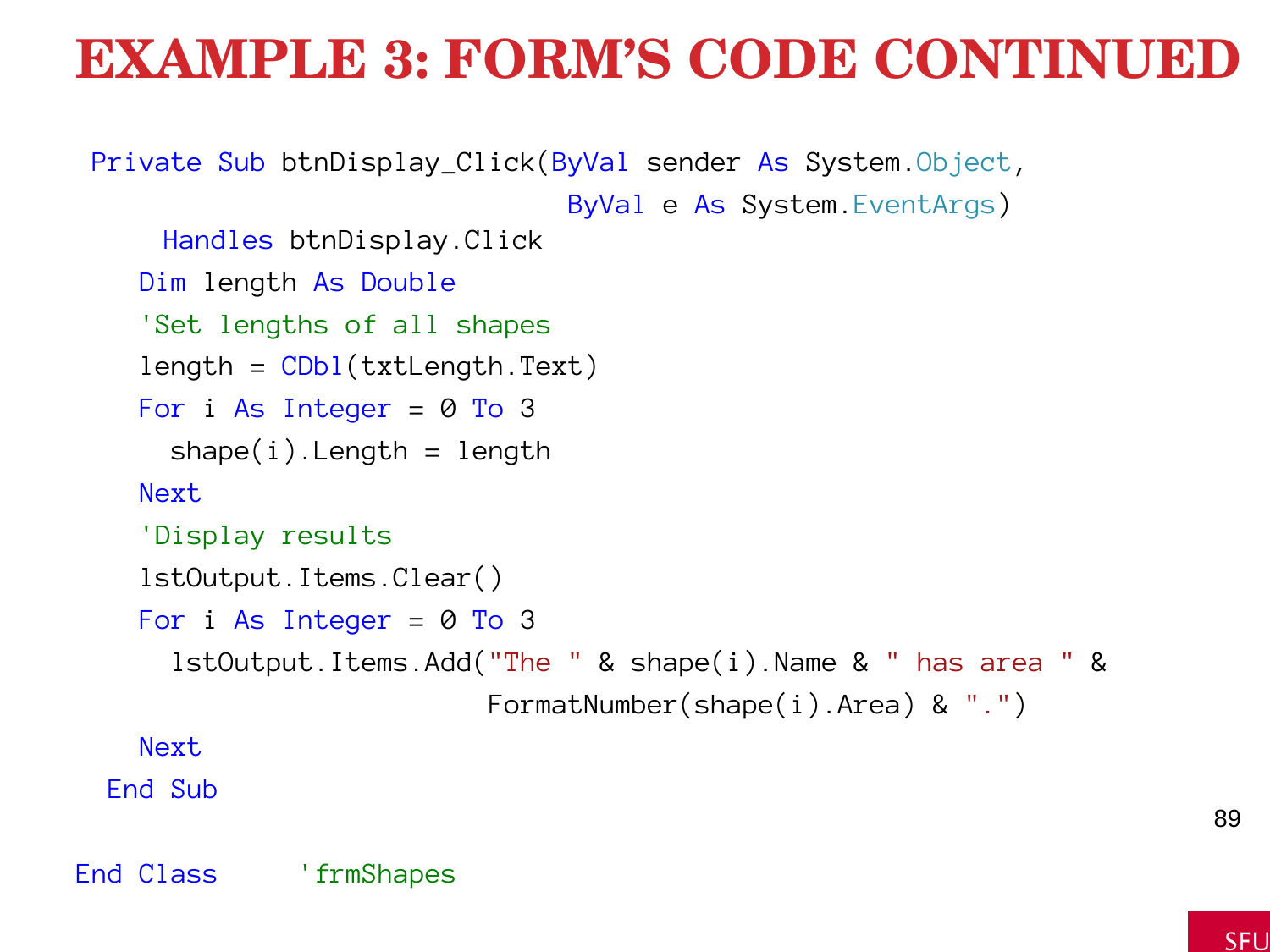

# Example 3: Form’s Code continued
 Private Sub btnDisplay_Click(ByVal sender As System.Object,
                               ByVal e As System.EventArgs)
				Handles btnDisplay.Click
    Dim length As Double
    'Set lengths of all shapes
    length = CDbl(txtLength.Text)
    For i As Integer = 0 To 3
      shape(i).Length = length
    Next
    'Display results
    lstOutput.Items.Clear()
    For i As Integer = 0 To 3
      lstOutput.Items.Add("The " & shape(i).Name & " has area " &
                          FormatNumber(shape(i).Area) & ".")
    Next
  End Sub

End Class     'frmShapes

89